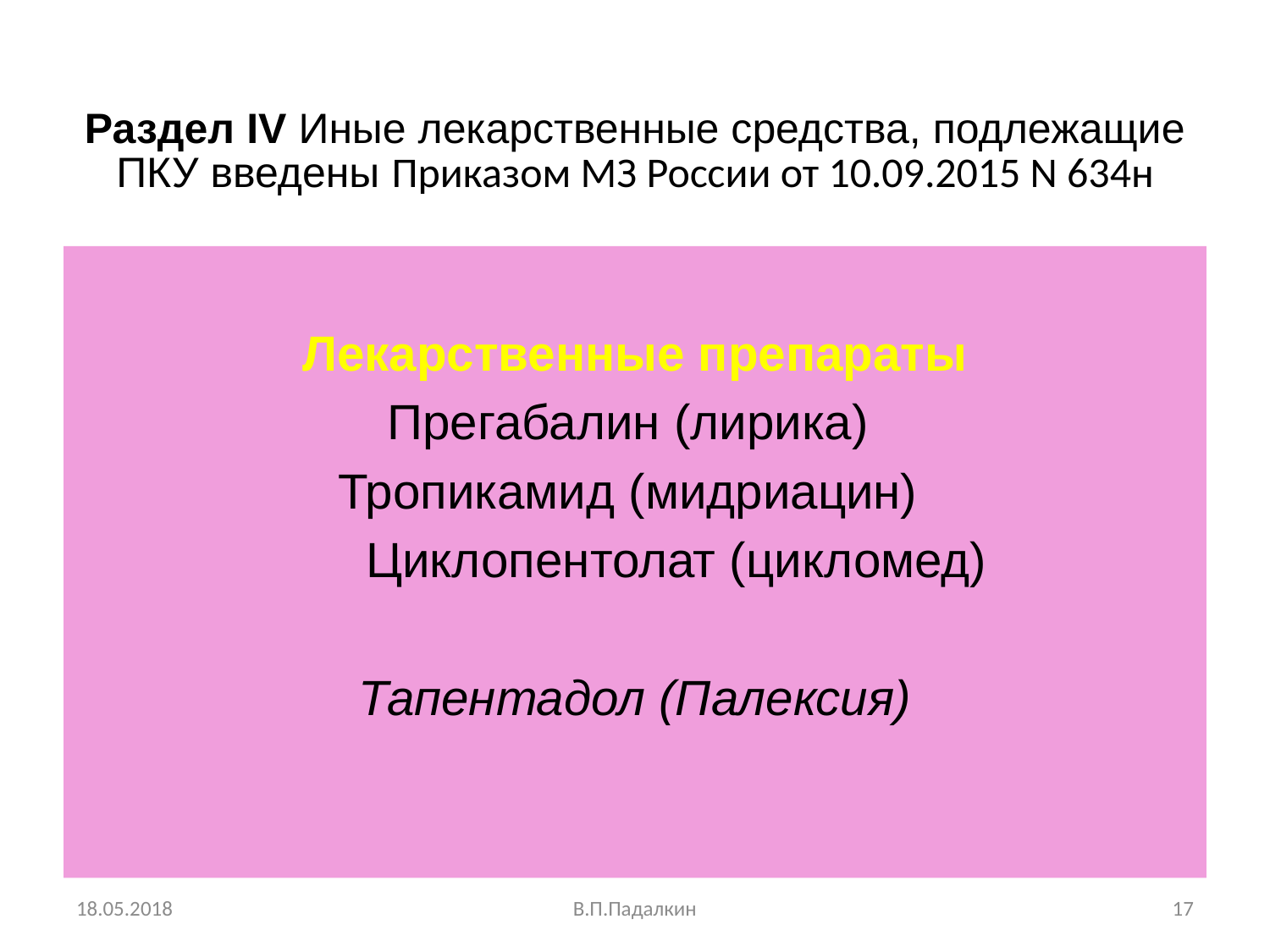

# Раздел IV Иные лекарственные средства, подлежащие ПКУ введены Приказом МЗ России от 10.09.2015 N 634н

Лекарственные препараты
Прегабалин (лирика)
Тропикамид (мидриацин)
      Циклопентолат (цикломед)

Тапентадол (Палексия)

18.05.2018
В.П.Падалкин
17